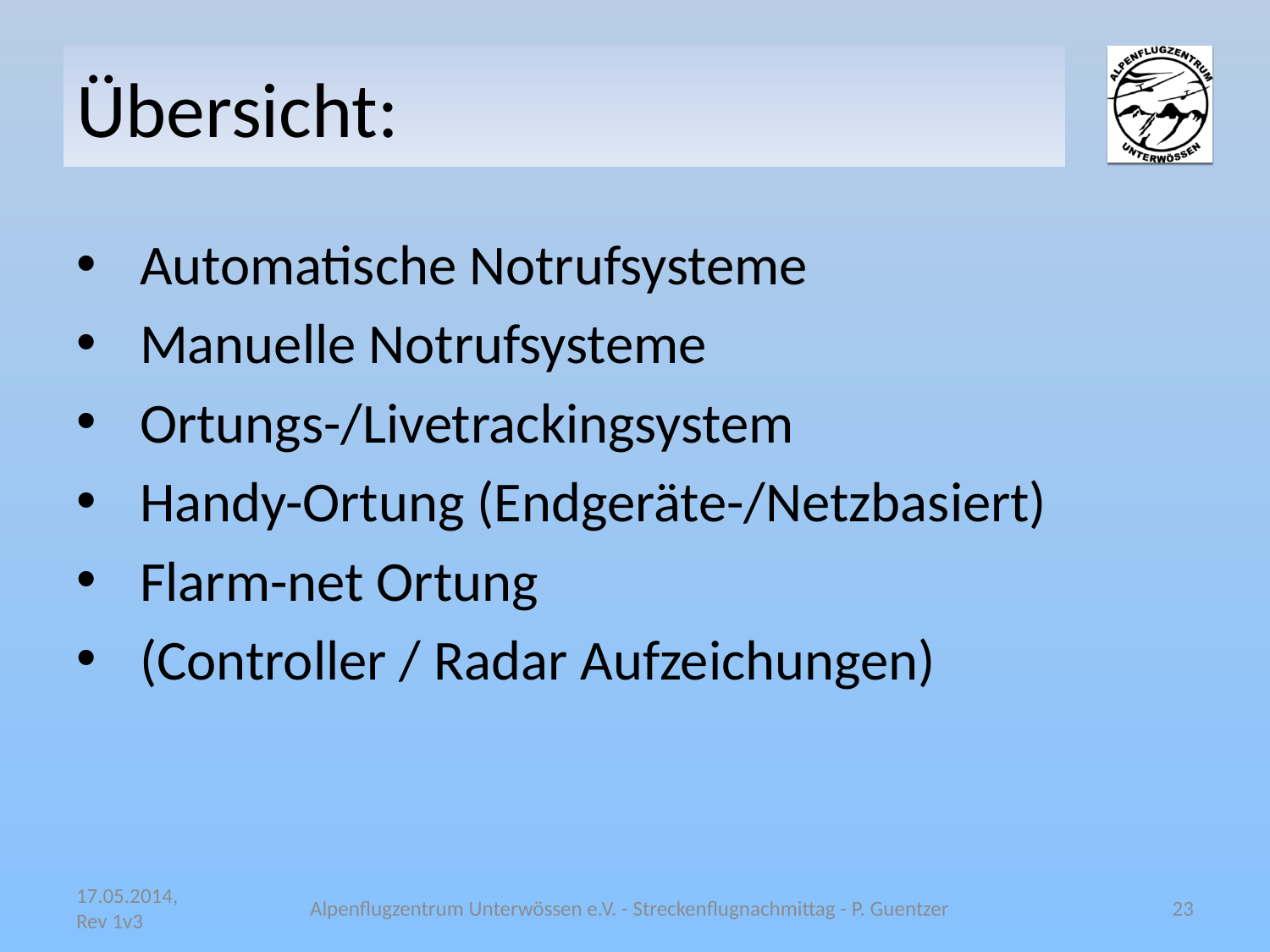

# Übersicht:
Automatische Notrufsysteme
Manuelle Notrufsysteme
Ortungs-/Livetrackingsystem
Handy-Ortung (Endgeräte-/Netzbasiert)
Flarm-net Ortung
(Controller / Radar Aufzeichungen)

17.05.2014, Rev 1v3
Alpenflugzentrum Unterwössen e.V. - Streckenflugnachmittag - P. Guentzer
23